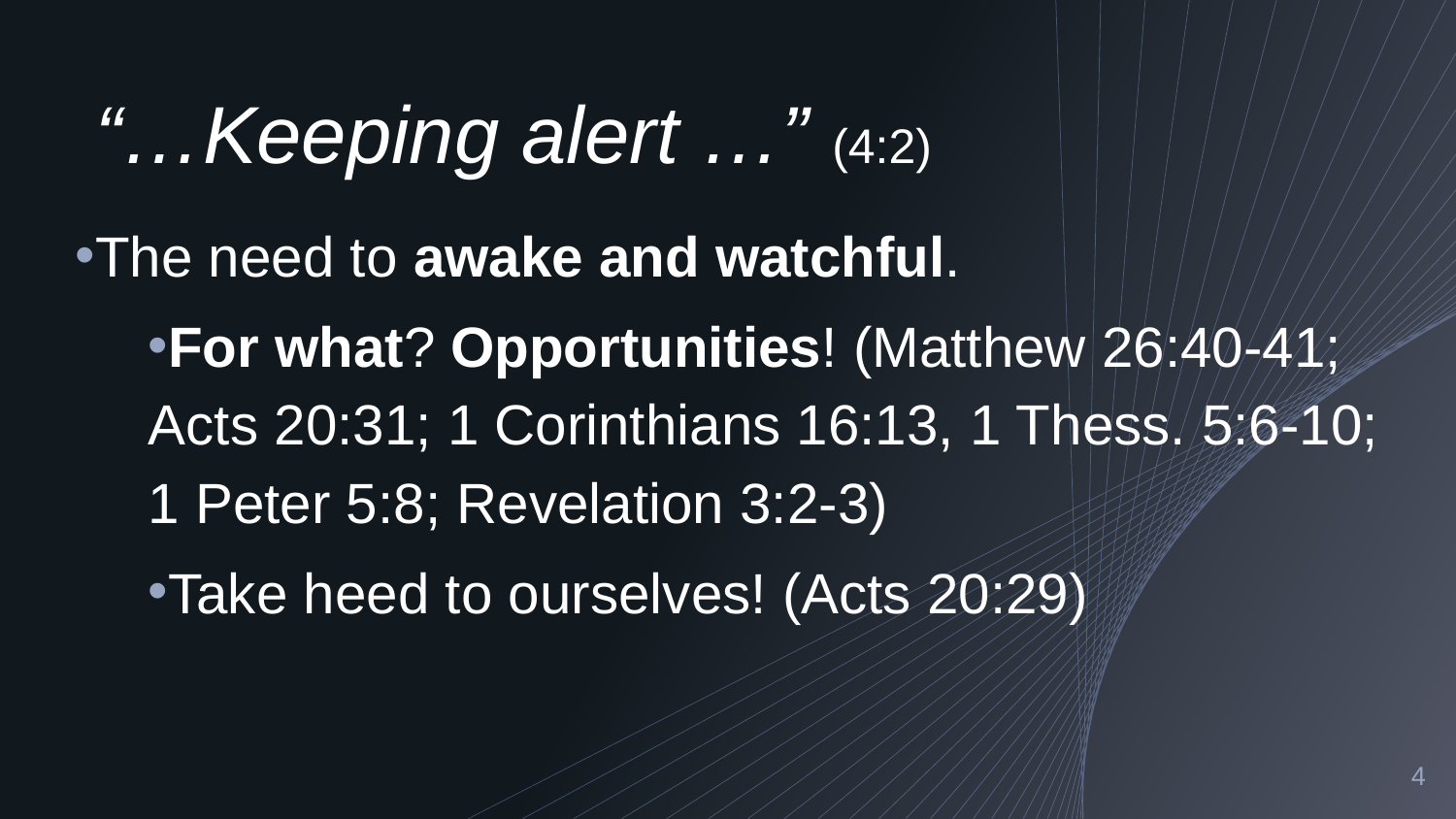

# “…Keeping alert …” (4:2)
The need to awake and watchful.
For what? Opportunities! (Matthew 26:40-41; Acts 20:31; 1 Corinthians 16:13, 1 Thess. 5:6-10;
1 Peter 5:8; Revelation 3:2-3)
Take heed to ourselves! (Acts 20:29)
4